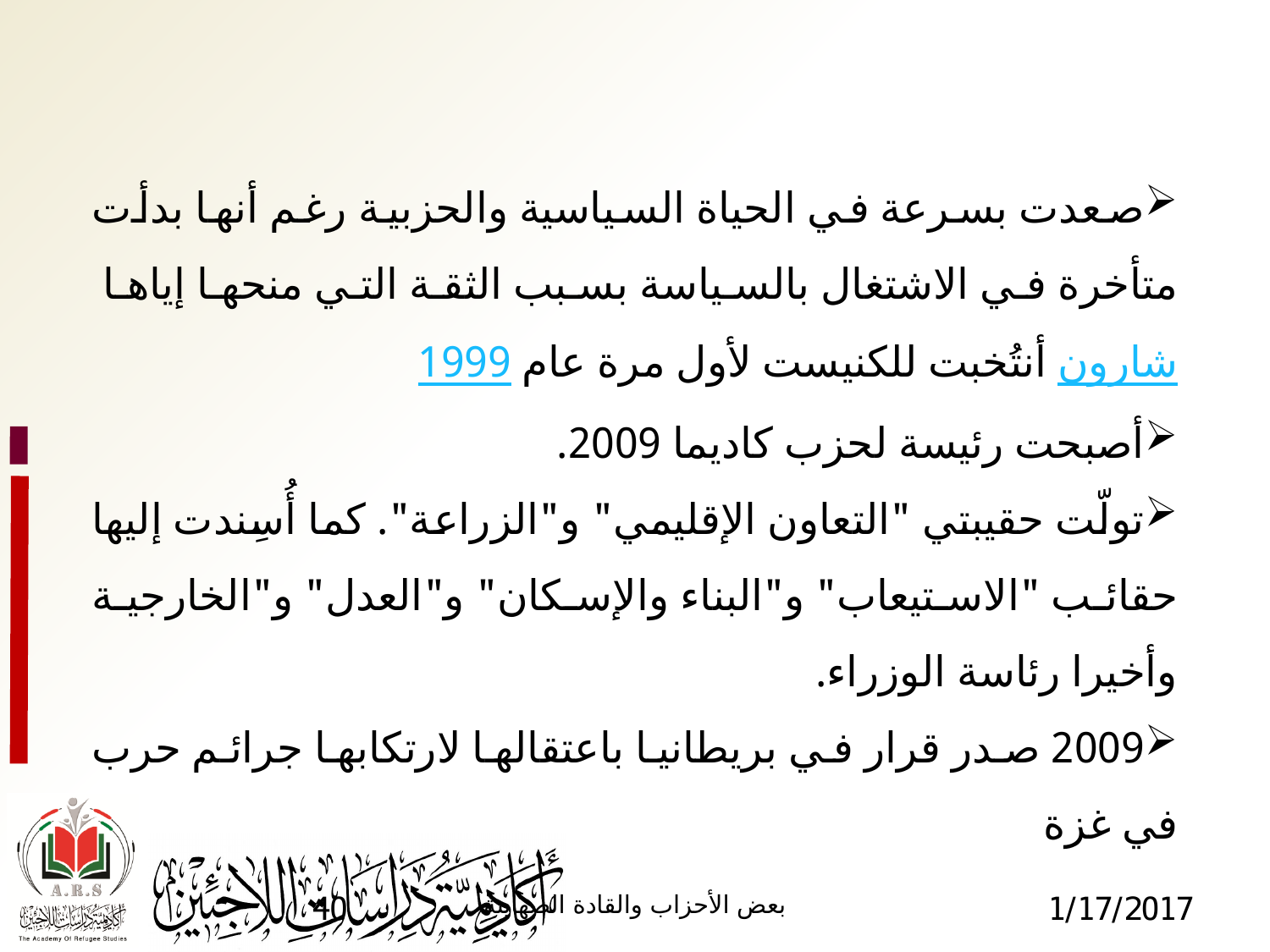

صعدت بسرعة في الحياة السياسية والحزبية رغم أنها بدأت متأخرة في الاشتغال بالسياسة بسبب الثقة التي منحها إياها شارون أنتُخبت للكنيست لأول مرة عام 1999
أصبحت رئيسة لحزب كاديما 2009.
تولّت حقيبتي "التعاون الإقليمي" و"الزراعة". كما أُسِندت إليها حقائب "الاستيعاب" و"البناء والإسكان" و"العدل" و"الخارجية وأخيرا رئاسة الوزراء.
2009 صدر قرار في بريطانيا باعتقالها لارتكابها جرائم حرب في غزة
40
بعض الأحزاب والقادة الصهاينة
1/17/2017